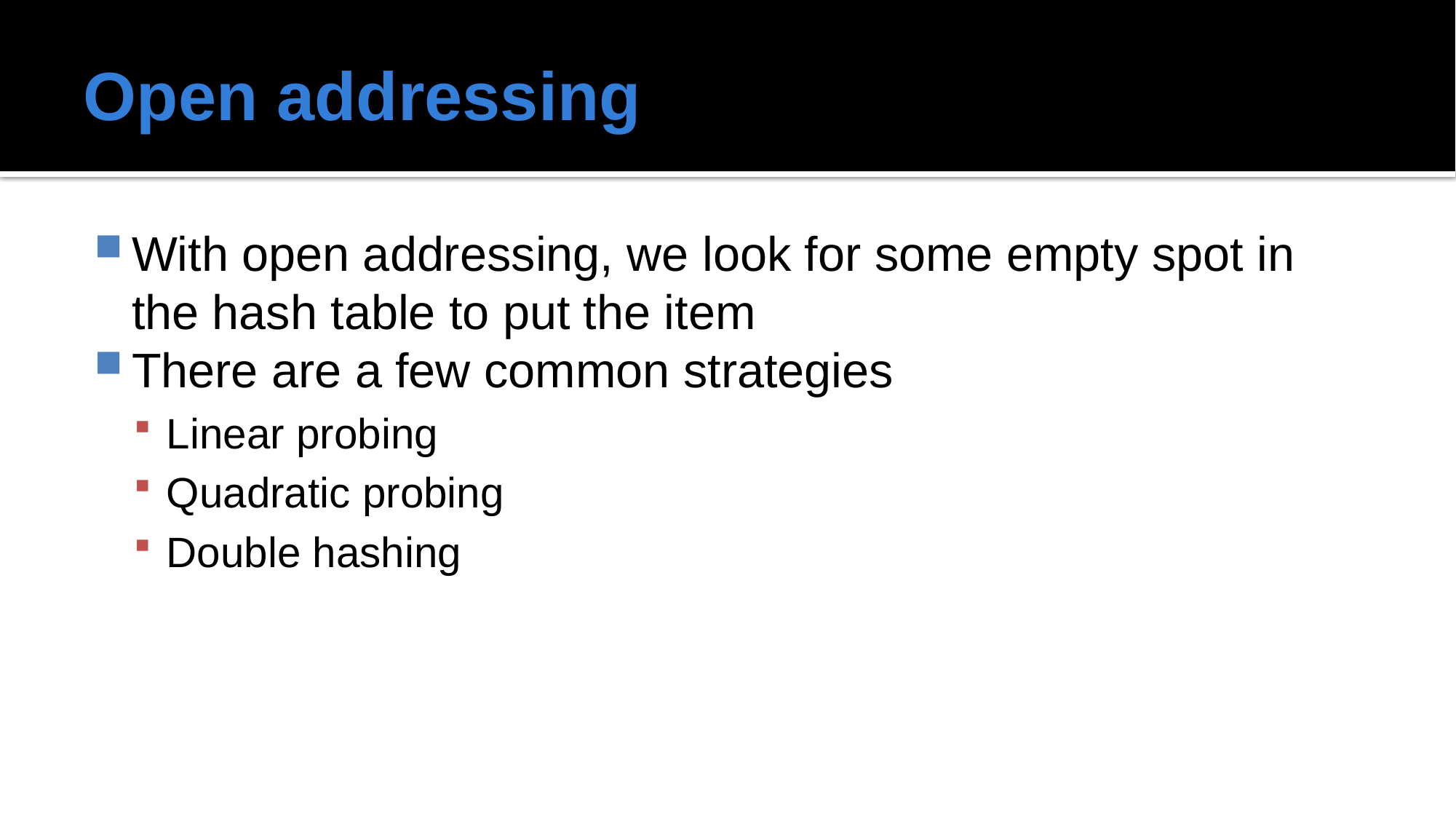

# Open addressing
With open addressing, we look for some empty spot in the hash table to put the item
There are a few common strategies
Linear probing
Quadratic probing
Double hashing